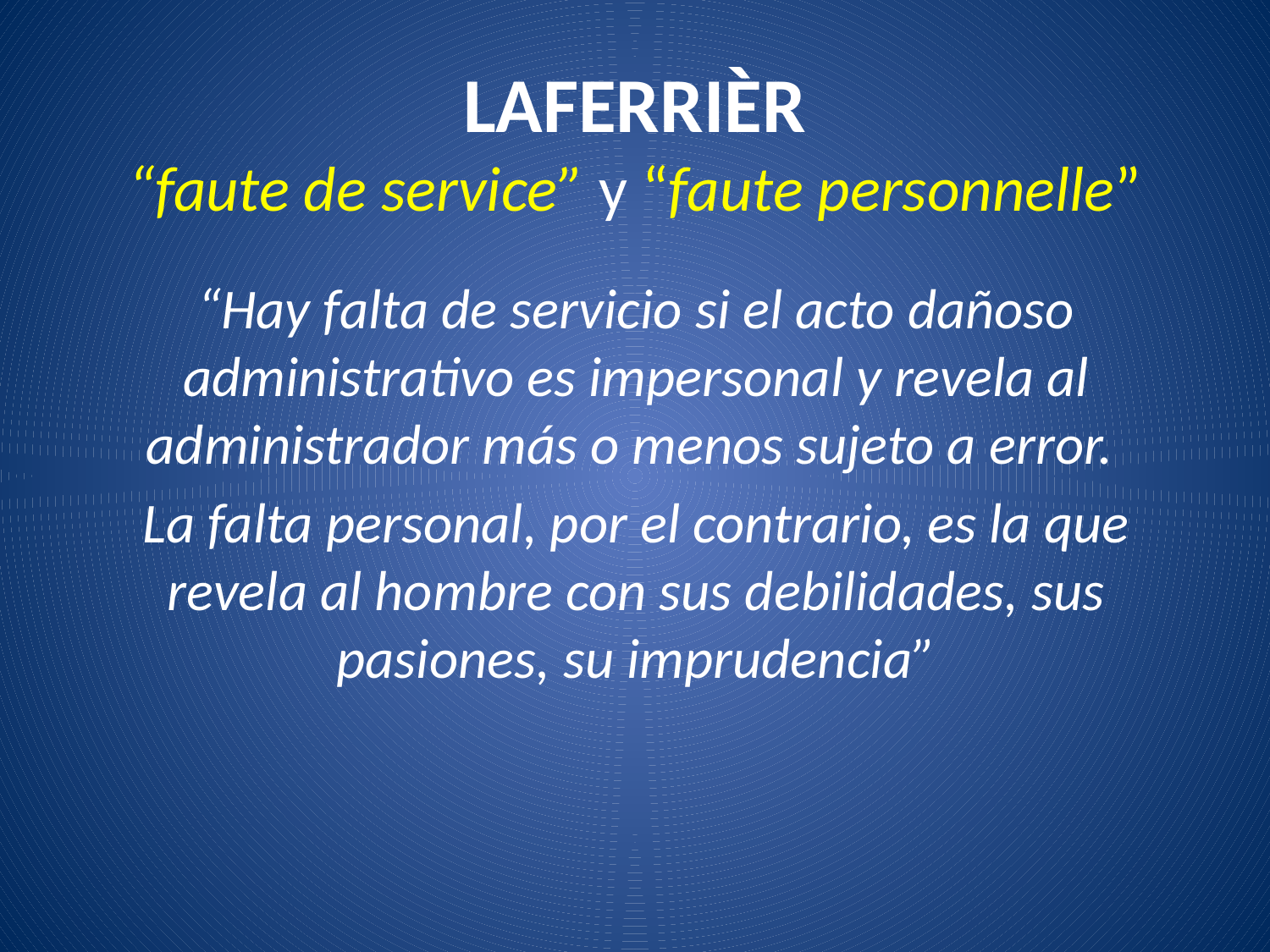

# LAFERRIÈR “faute de service” y “faute personnelle”
“Hay falta de servicio si el acto dañoso administrativo es impersonal y revela al administrador más o menos sujeto a error.
La falta personal, por el contrario, es la que revela al hombre con sus debilidades, sus pasiones, su imprudencia”